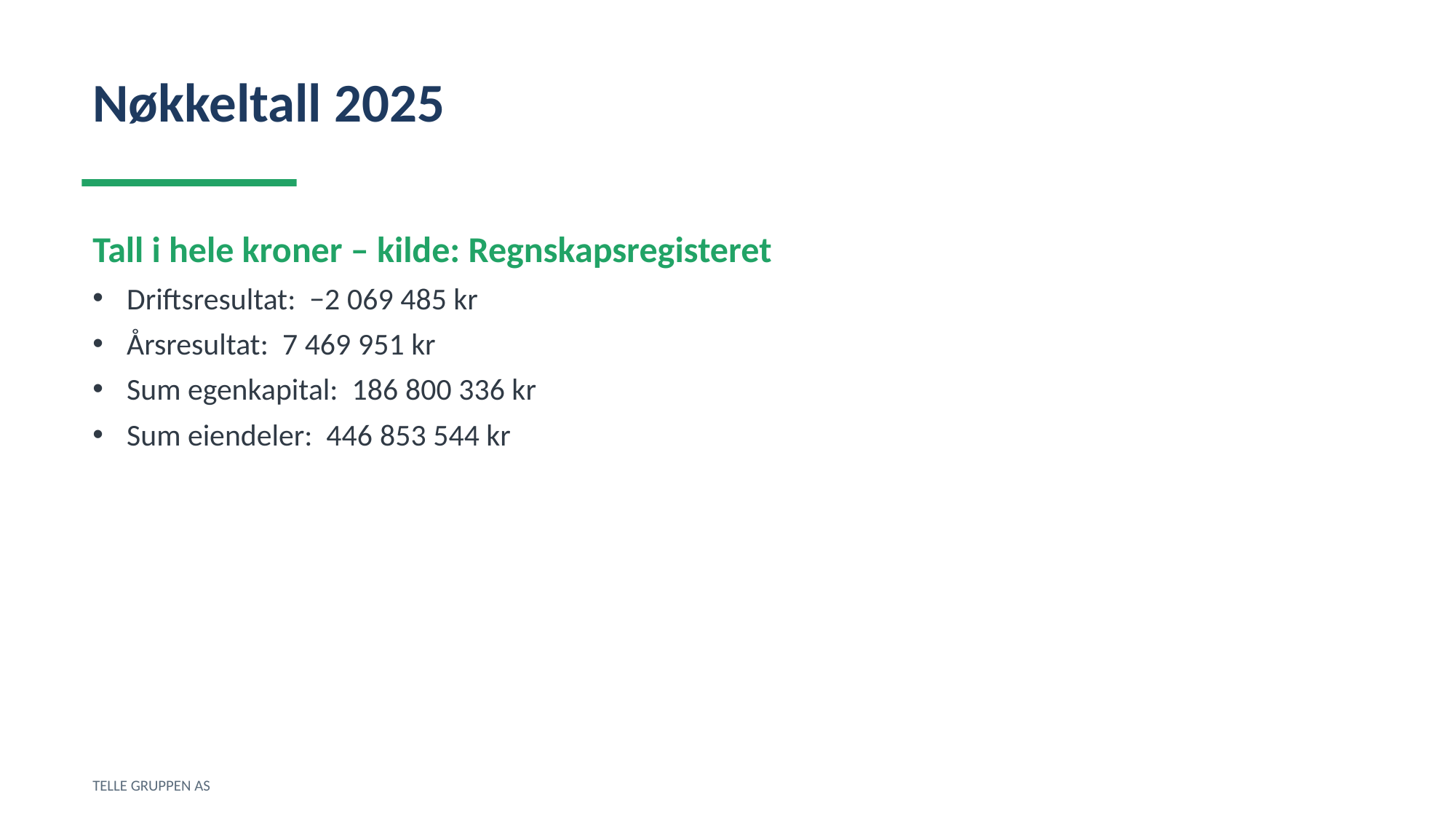

Nøkkeltall 2025

Tall i hele kroner – kilde: Regnskapsregisteret
Driftsresultat:  −2 069 485 kr
Årsresultat:  7 469 951 kr
Sum egenkapital:  186 800 336 kr
Sum eiendeler:  446 853 544 kr
TELLE GRUPPEN AS